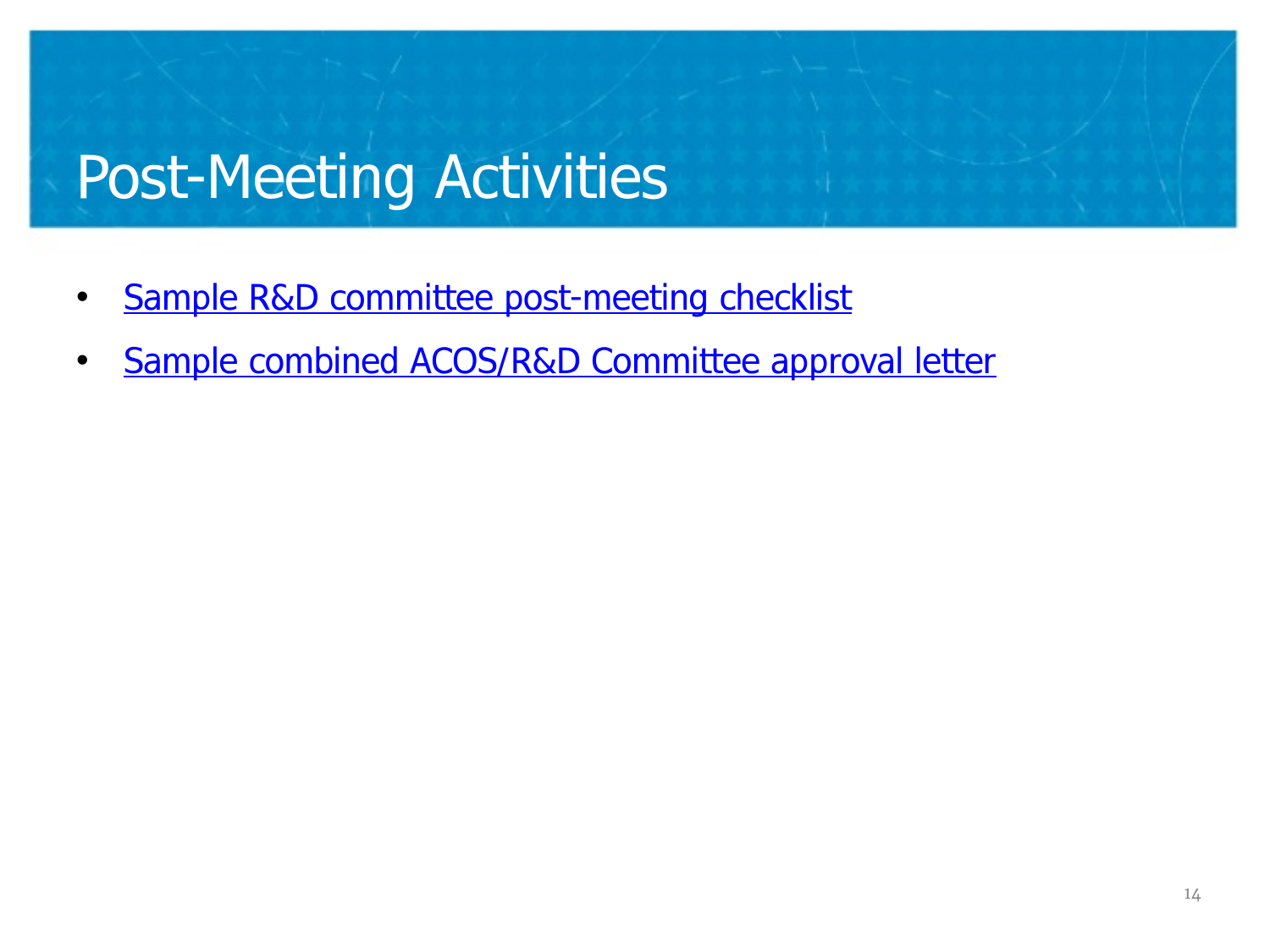

# Post-Meeting Activities
Sample R&D committee post-meeting checklist
Sample combined ACOS/R&D Committee approval letter